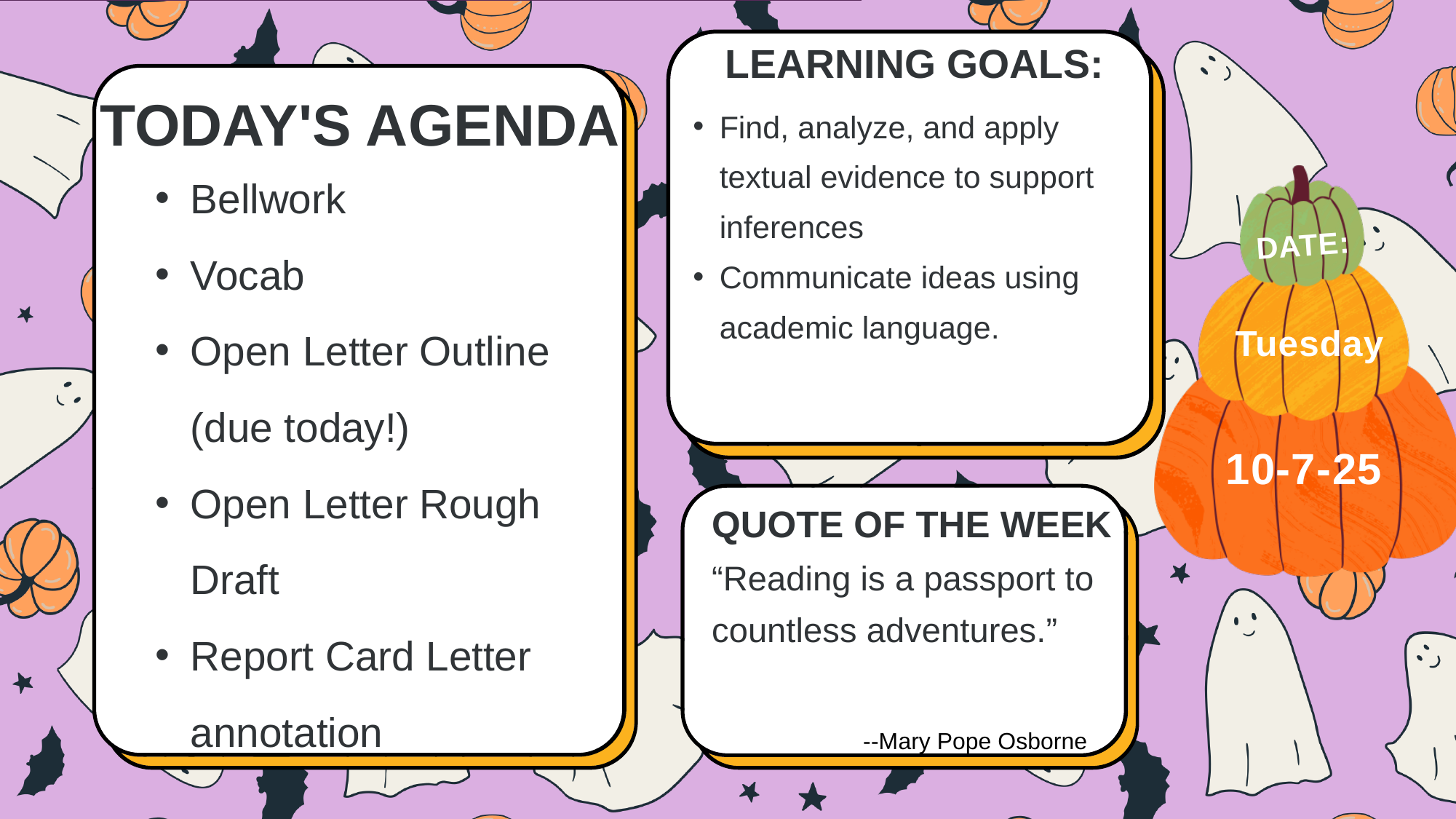

LEARNING GOALS:
Find, analyze, and apply textual evidence to support inferences
Communicate ideas using academic language.

TODAY'S AGENDA
Bellwork
Vocab
Open Letter Outline (due today!)
Open Letter Rough Draft
Report Card Letter annotation

DATE:
Tuesday
10-7-25

QUOTE OF THE WEEK
“Reading is a passport to countless adventures.”
--Mary Pope Osborne